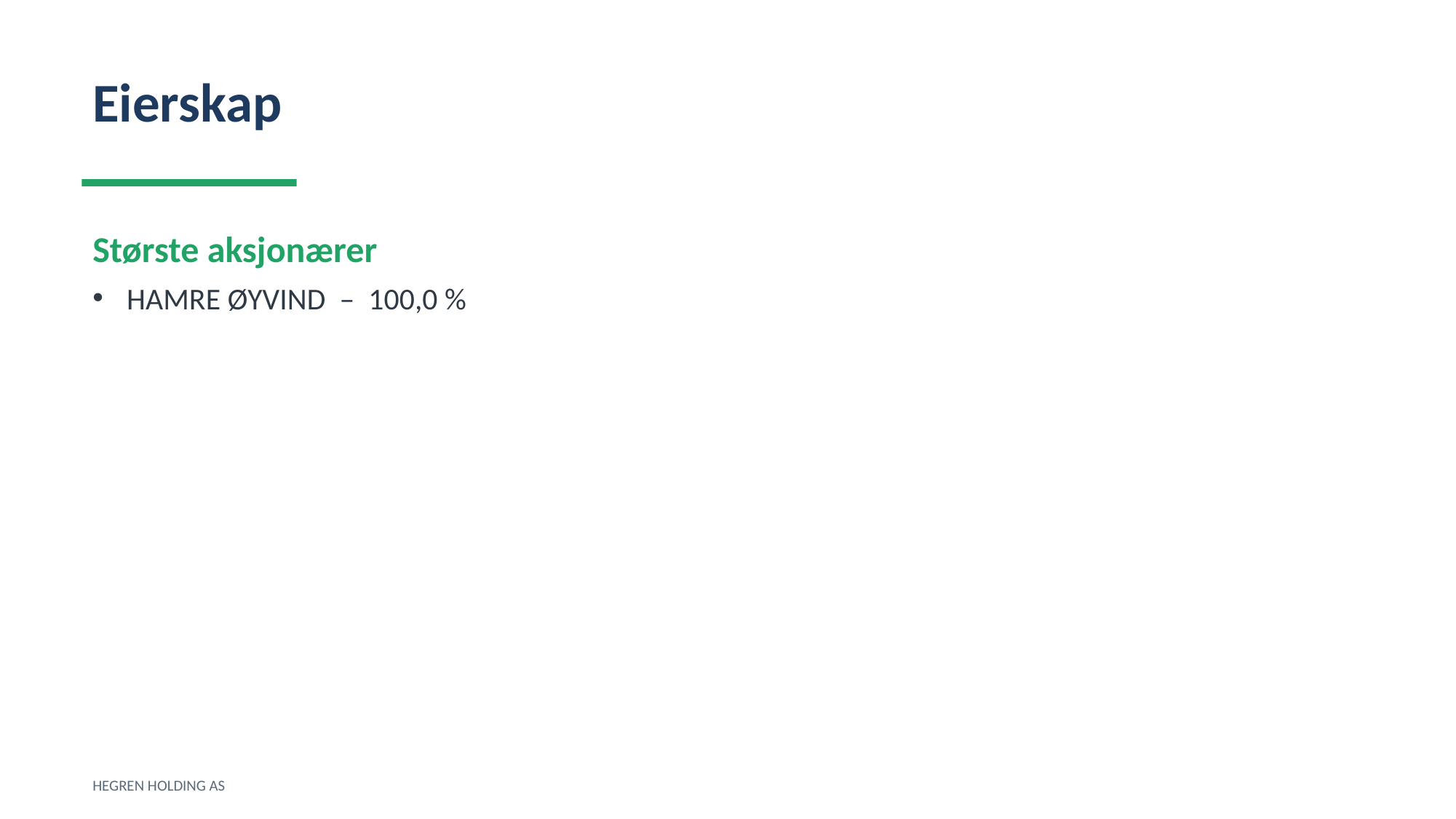

Eierskap

Største aksjonærer
HAMRE ØYVIND  –  100,0 %
HEGREN HOLDING AS